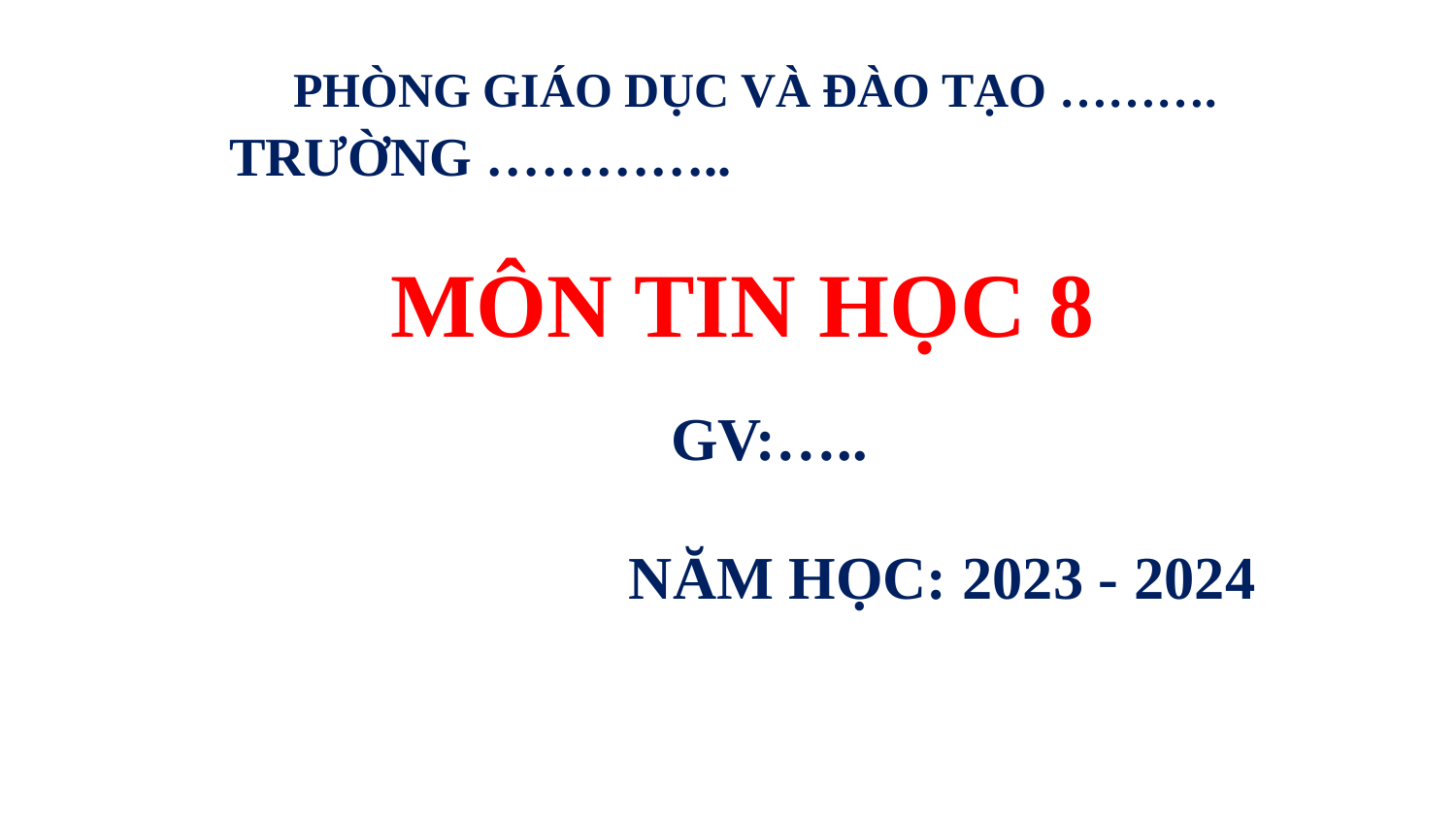

PHÒNG GIÁO DỤC VÀ ĐÀO TẠO ……….
TRƯỜNG …………..
MÔN TIN HỌC 8
GV:…..
NĂM HỌC: 2023 - 2024